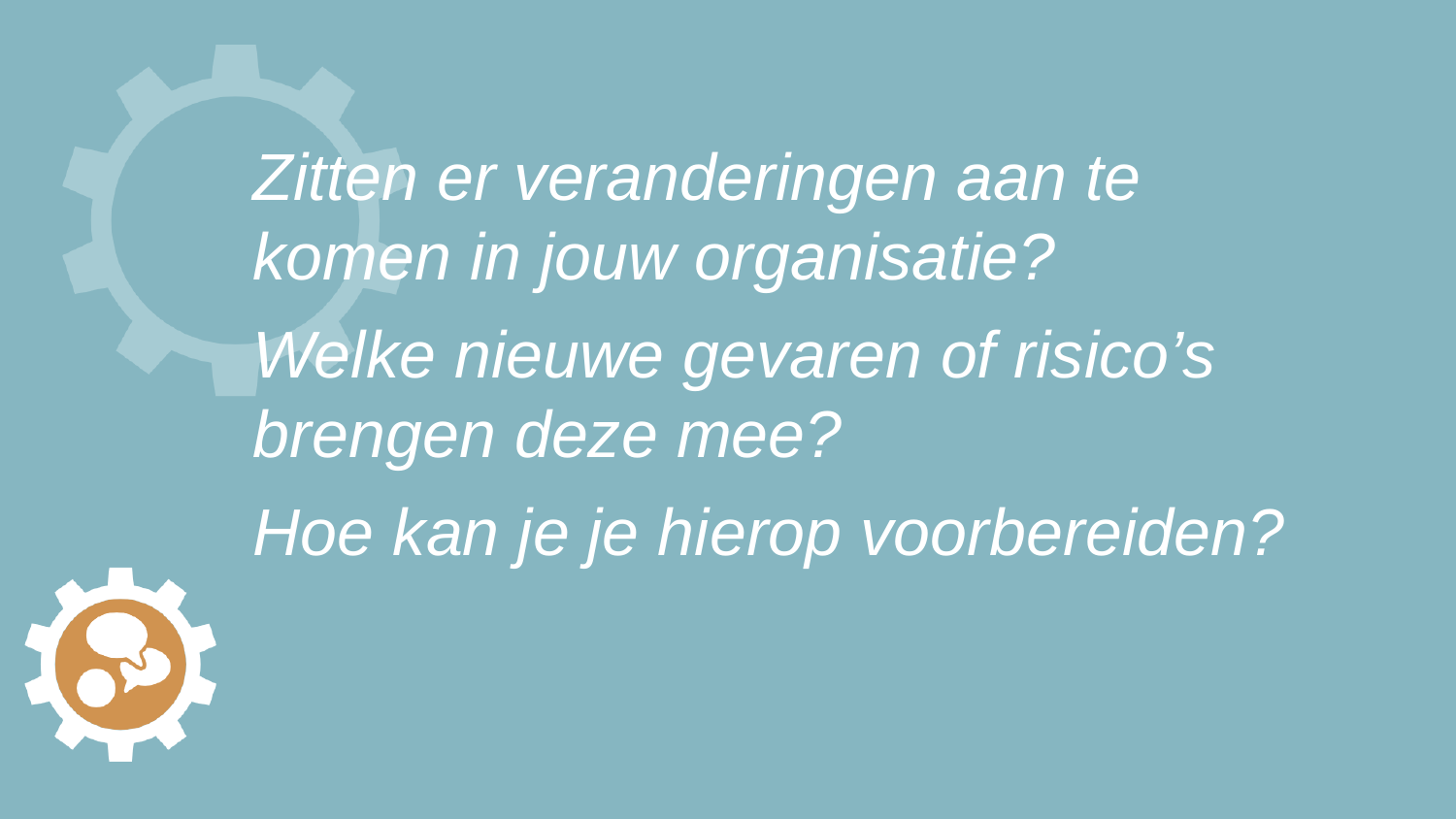

# Zitten er veranderingen aan te komen in jouw organisatie?
Welke nieuwe gevaren of risico’s brengen deze mee?
Hoe kan je je hierop voorbereiden?